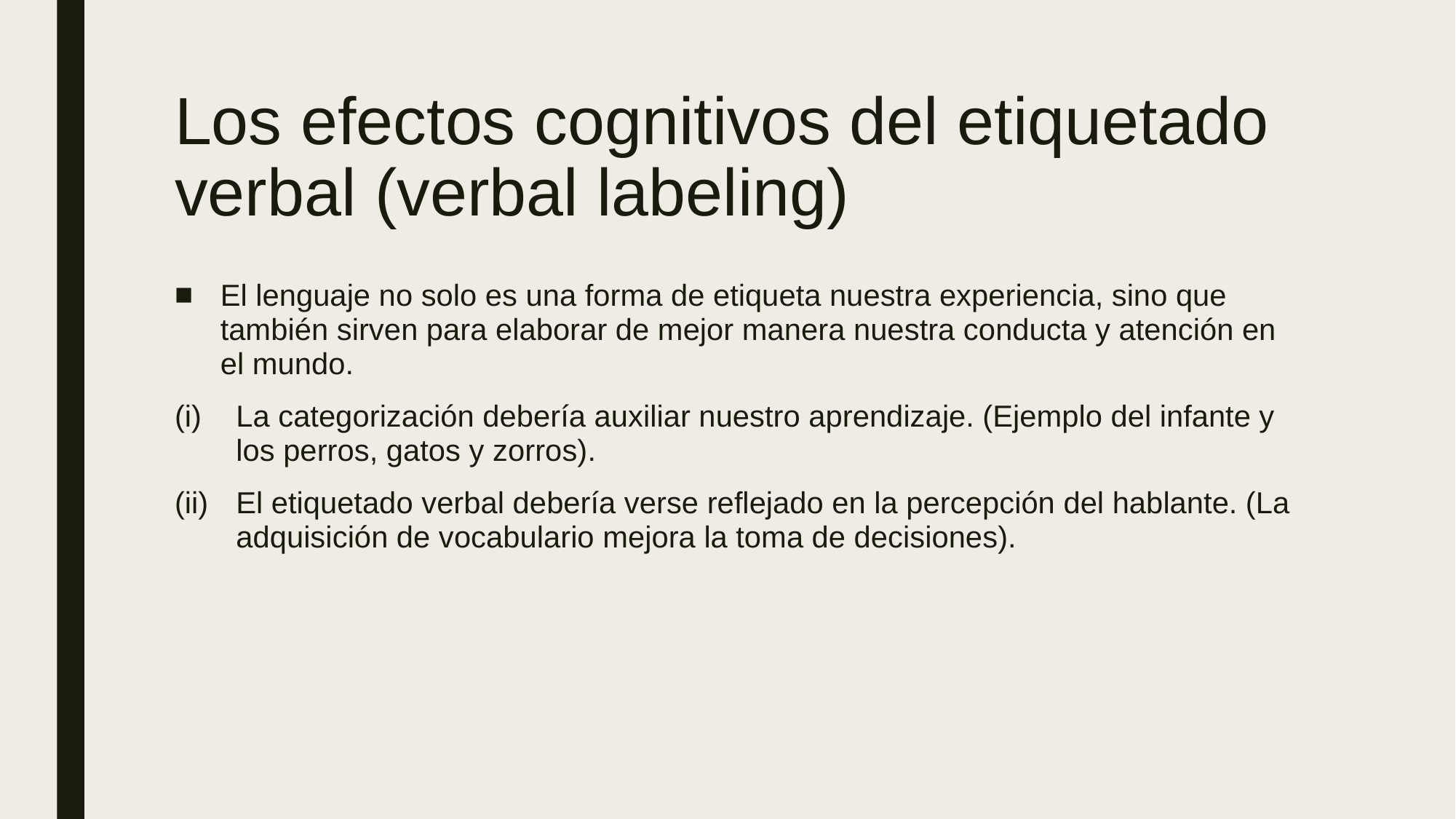

# Los efectos cognitivos del etiquetado verbal (verbal labeling)
El lenguaje no solo es una forma de etiqueta nuestra experiencia, sino que también sirven para elaborar de mejor manera nuestra conducta y atención en el mundo.
La categorización debería auxiliar nuestro aprendizaje. (Ejemplo del infante y los perros, gatos y zorros).
El etiquetado verbal debería verse reflejado en la percepción del hablante. (La adquisición de vocabulario mejora la toma de decisiones).